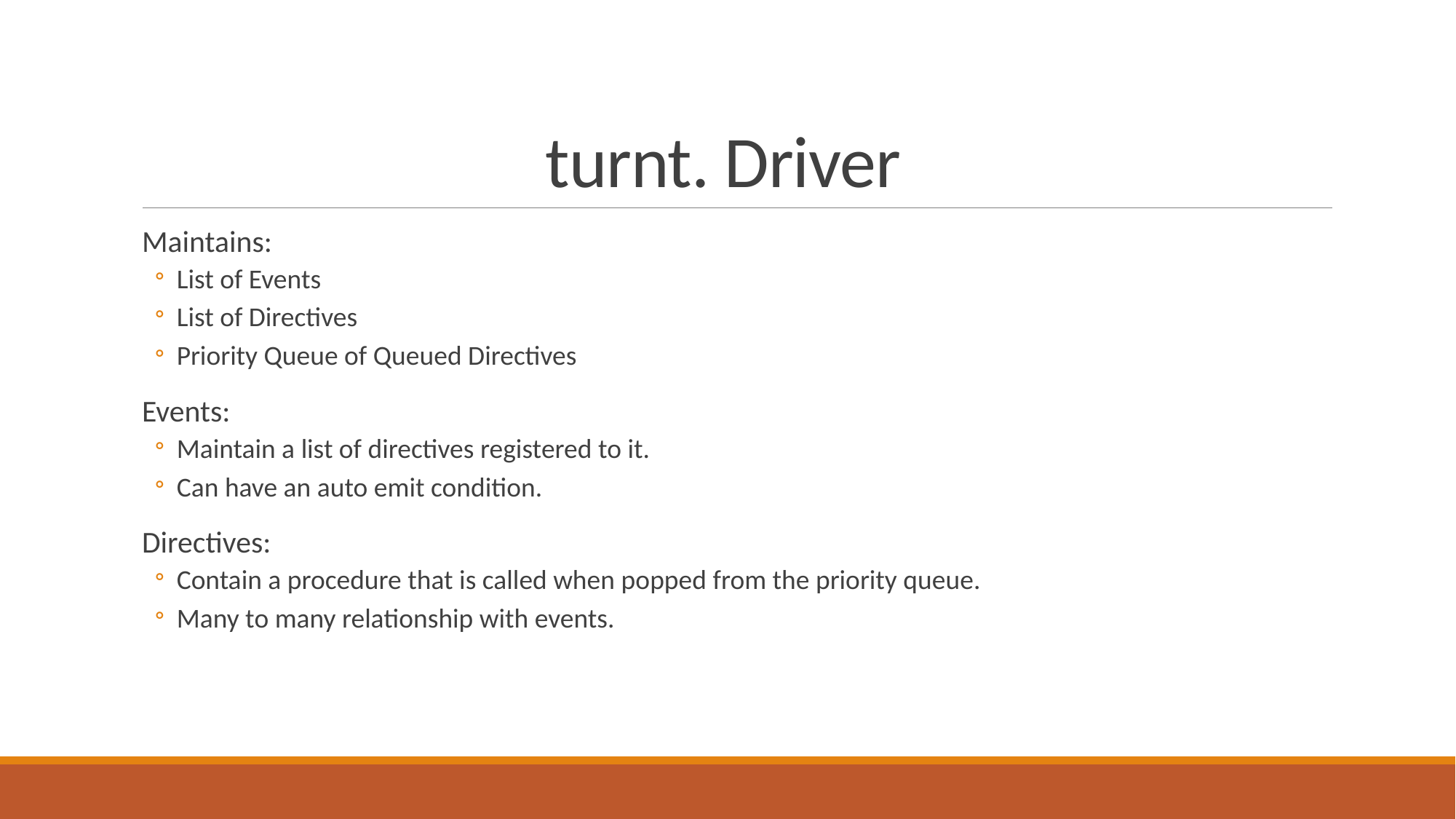

# turnt. Driver
Maintains:
List of Events
List of Directives
Priority Queue of Queued Directives
Events:
Maintain a list of directives registered to it.
Can have an auto emit condition.
Directives:
Contain a procedure that is called when popped from the priority queue.
Many to many relationship with events.